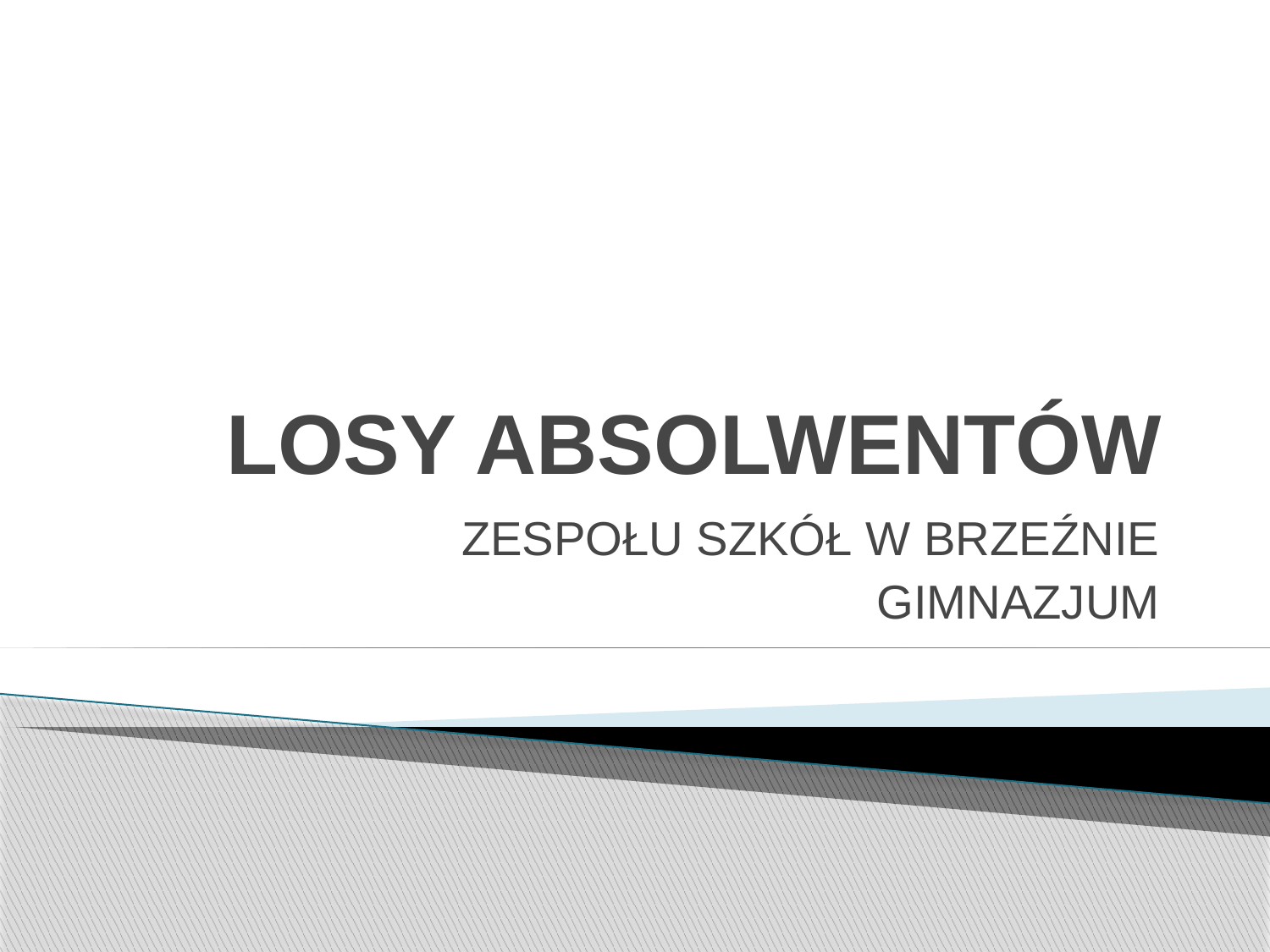

# LOSY ABSOLWENTÓW
ZESPOŁU SZKÓŁ W BRZEŹNIE
GIMNAZJUM